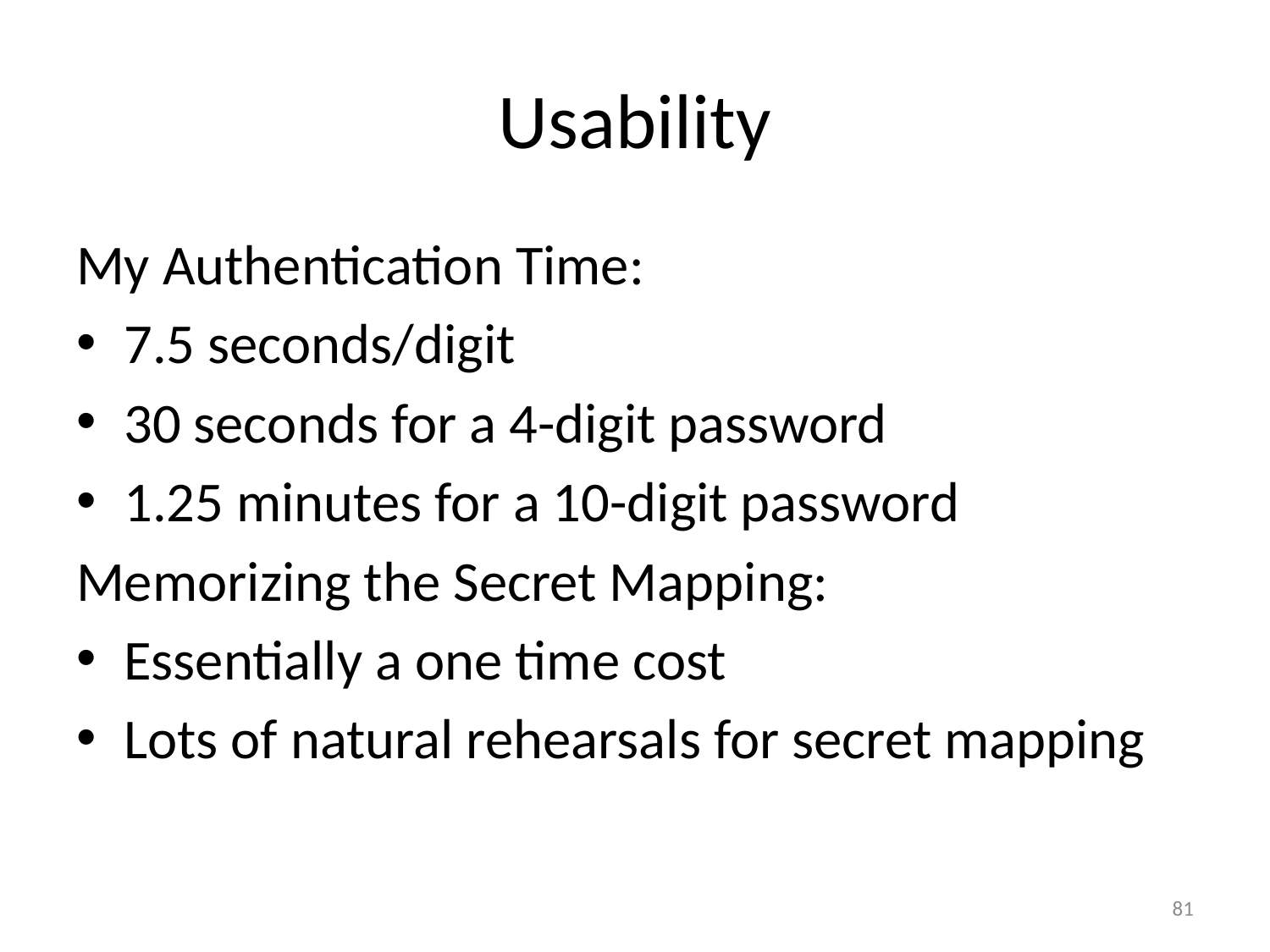

# Usability
My Authentication Time:
7.5 seconds/digit
30 seconds for a 4-digit password
1.25 minutes for a 10-digit password
Memorizing the Secret Mapping:
Essentially a one time cost
Lots of natural rehearsals for secret mapping

81